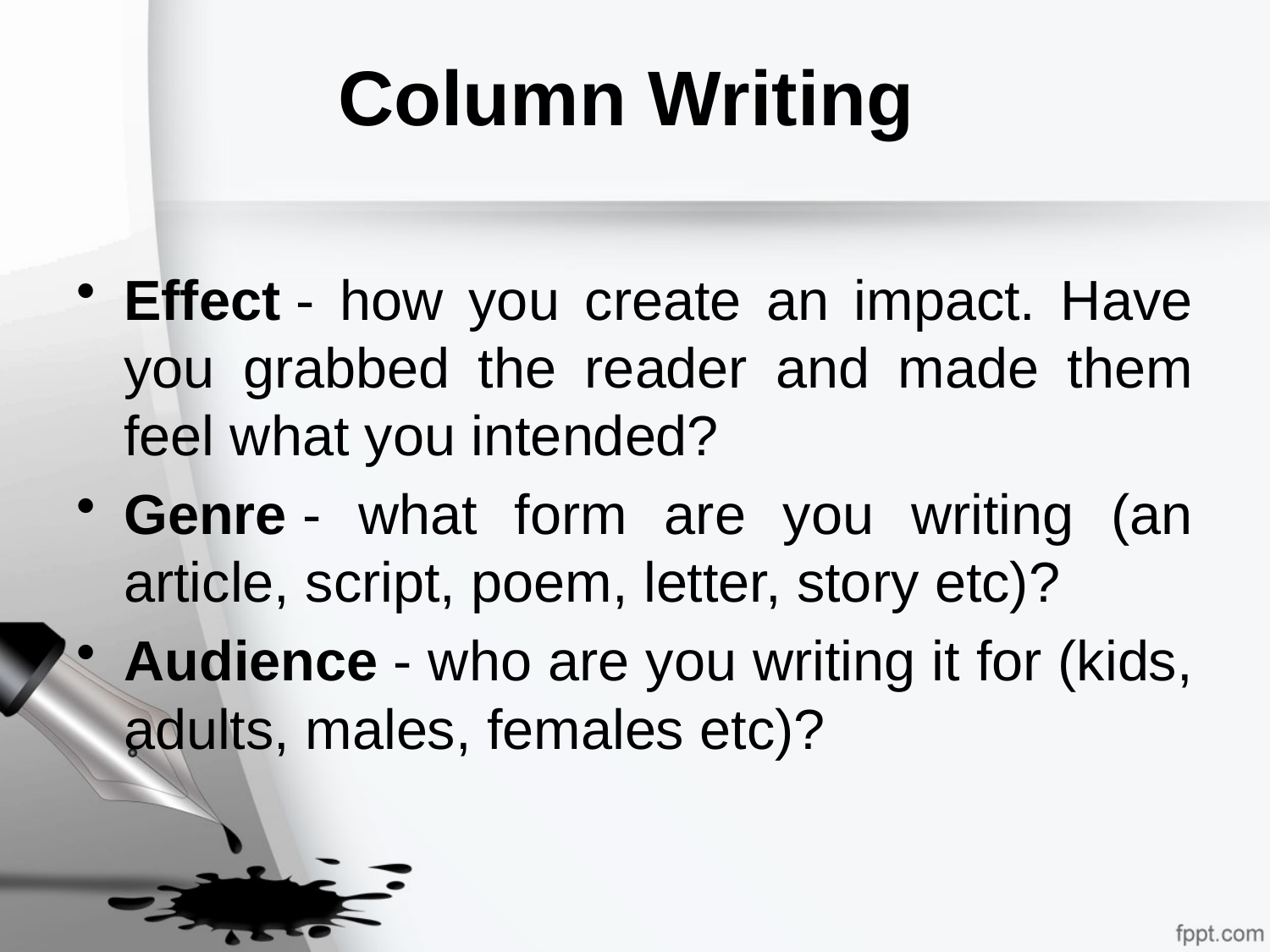

# Column Writing
Effect - how you create an impact. Have you grabbed the reader and made them feel what you intended?
Genre - what form are you writing (an article, script, poem, letter, story etc)?
Audience - who are you writing it for (kids, adults, males, females etc)?